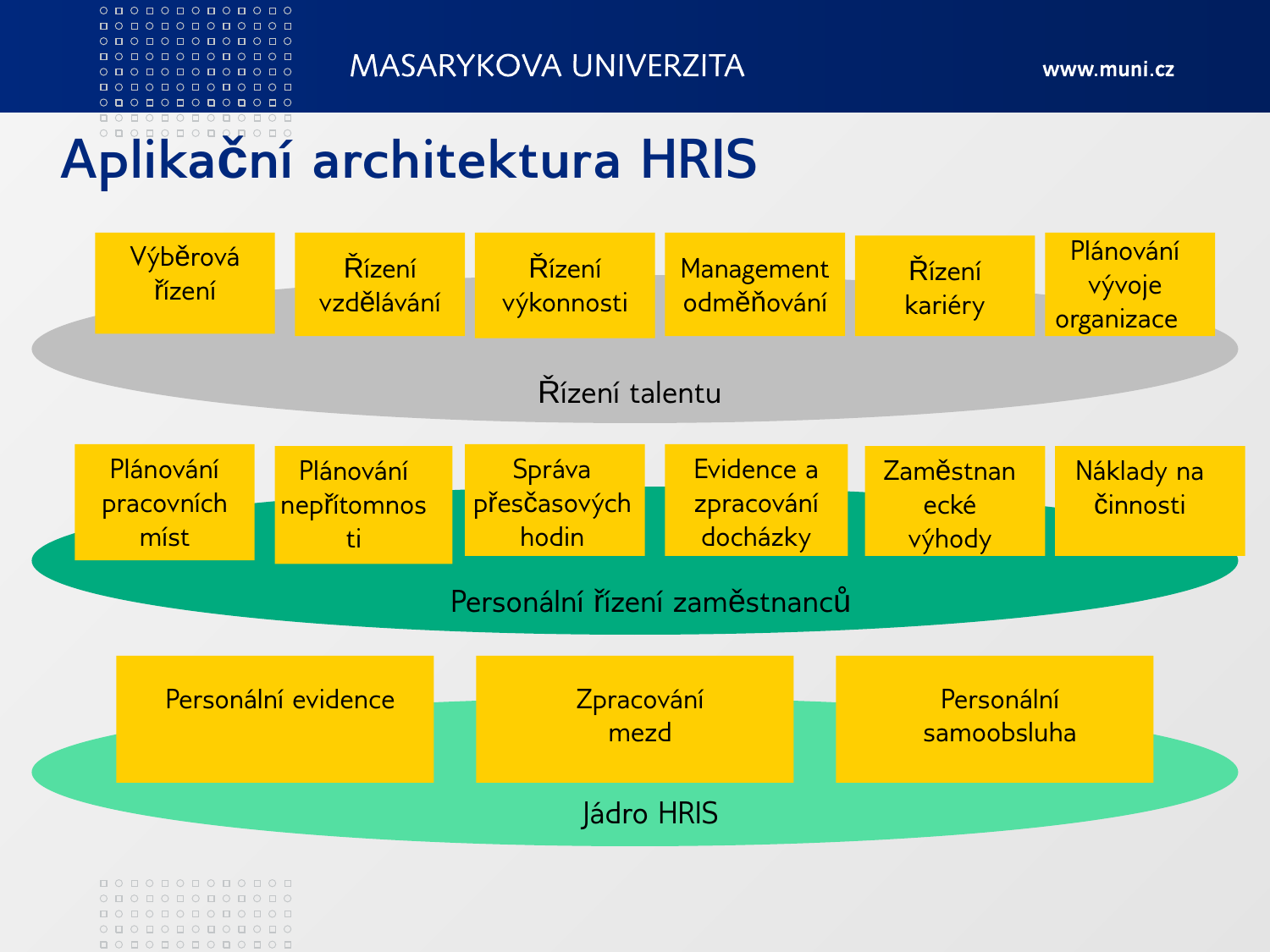

# Aplikační architektura HRIS
Plánování vývoje organizace
Výběrová řízení

Řízení vzdělávání
Řízení výkonnosti
Management odměňování
Řízení kariéry

Řízení talentu

Plánování pracovních míst
Správa přesčasových hodin

Evidence a zpracování docházky
Plánování nepřítomnosti

Zaměstnanecké výhody

Náklady na činnosti

Personální řízení zaměstnanců

Personální evidence
Zpracování mezd
Personální samoobsluha

Jádro HRIS